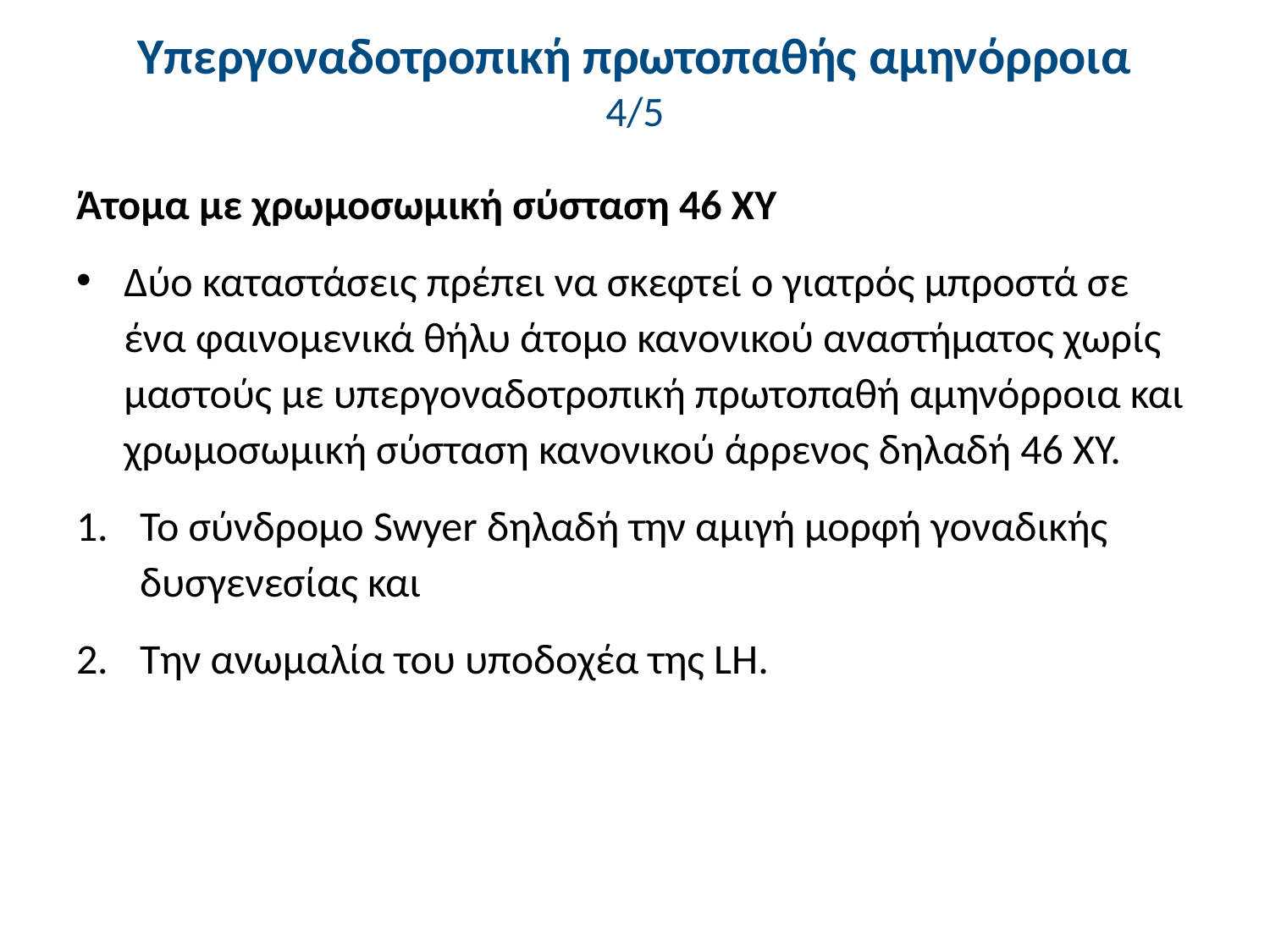

# Υπεργοναδοτροπική πρωτοπαθής αμηνόρροια 4/5
Άτομα με χρωμοσωμική σύσταση 46 ΧΥ
Δύο καταστάσεις πρέπει να σκεφτεί ο γιατρός μπροστά σε ένα φαινομενικά θήλυ άτομο κανονικού αναστήματος χωρίς μαστούς με υπεργοναδοτροπική πρωτοπαθή αμηνόρροια και χρωμοσωμική σύσταση κανονικού άρρενος δηλαδή 46 ΧΥ.
Το σύνδρομο Swyer δηλαδή την αμιγή μορφή γοναδικής δυσγενεσίας και
Την ανωμαλία του υποδοχέα της LH.